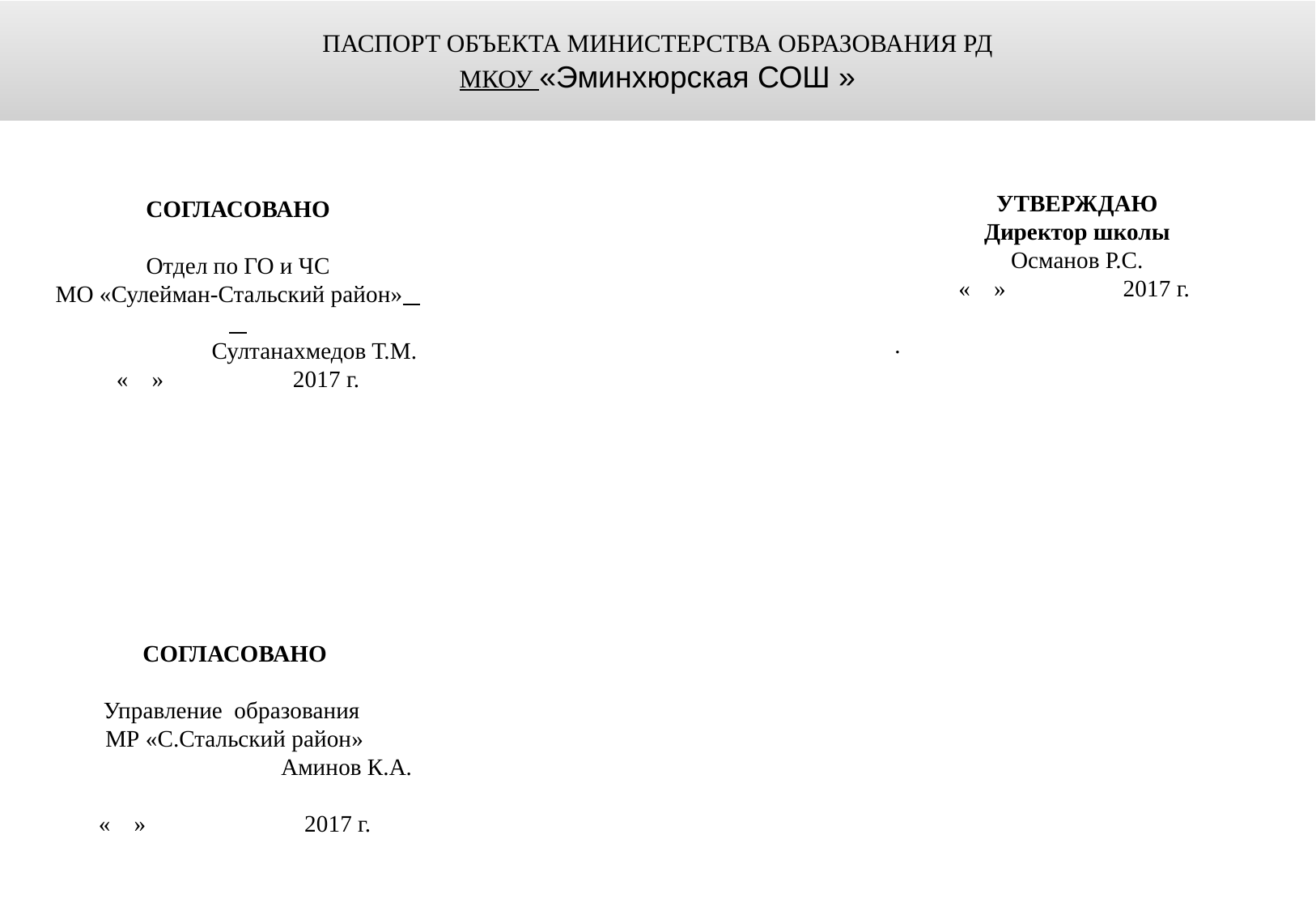

ПАСПОРТ ОБЪЕКТА МИНИСТЕРСТВА ОБРАЗОВАНИЯ РД
МКОУ «Эминхюрская СОШ »

УТВЕРЖДАЮ
Директор школы
Османов Р.С.
«    »                    2017 г.

.

СОГЛАСОВАНО

Отдел по ГО и ЧС
МО «Сулейман-Стальский район»
                          Султанахмедов Т.М.
«    »                      2017 г.

СОГЛАСОВАНО

Управление  образования
МР «С.Стальский район»
                                       Аминов К.А.

«    »                           2017 г.